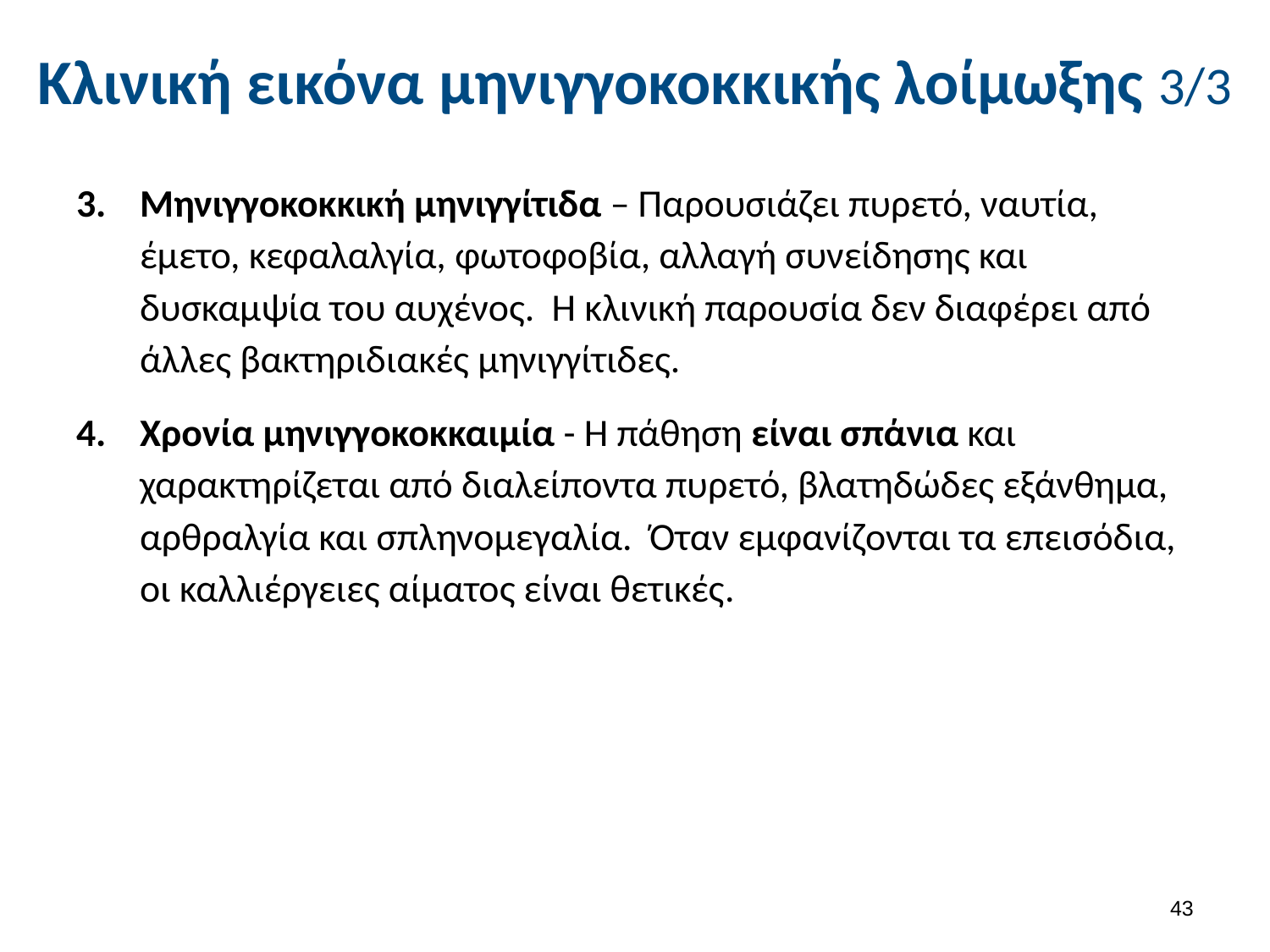

# Κλινική εικόνα μηνιγγοκοκκικής λοίμωξης 3/3
Μηνιγγοκοκκική μηνιγγίτιδα – Παρουσιάζει πυρετό, ναυτία, έμετο, κεφαλαλγία, φωτοφοβία, αλλαγή συνείδησης και δυσκαμψία του αυχένος.  Η κλινική παρουσία δεν διαφέρει από άλλες βακτηριδιακές μηνιγγίτιδες.
Χρονία μηνιγγοκοκκαιμία - Η πάθηση είναι σπάνια και χαρακτηρίζεται από διαλείποντα πυρετό, βλατηδώδες εξάνθημα, αρθραλγία και σπληνομεγαλία.  Όταν εμφανίζονται τα επεισόδια, οι καλλιέργειες αίματος είναι θετικές.
43